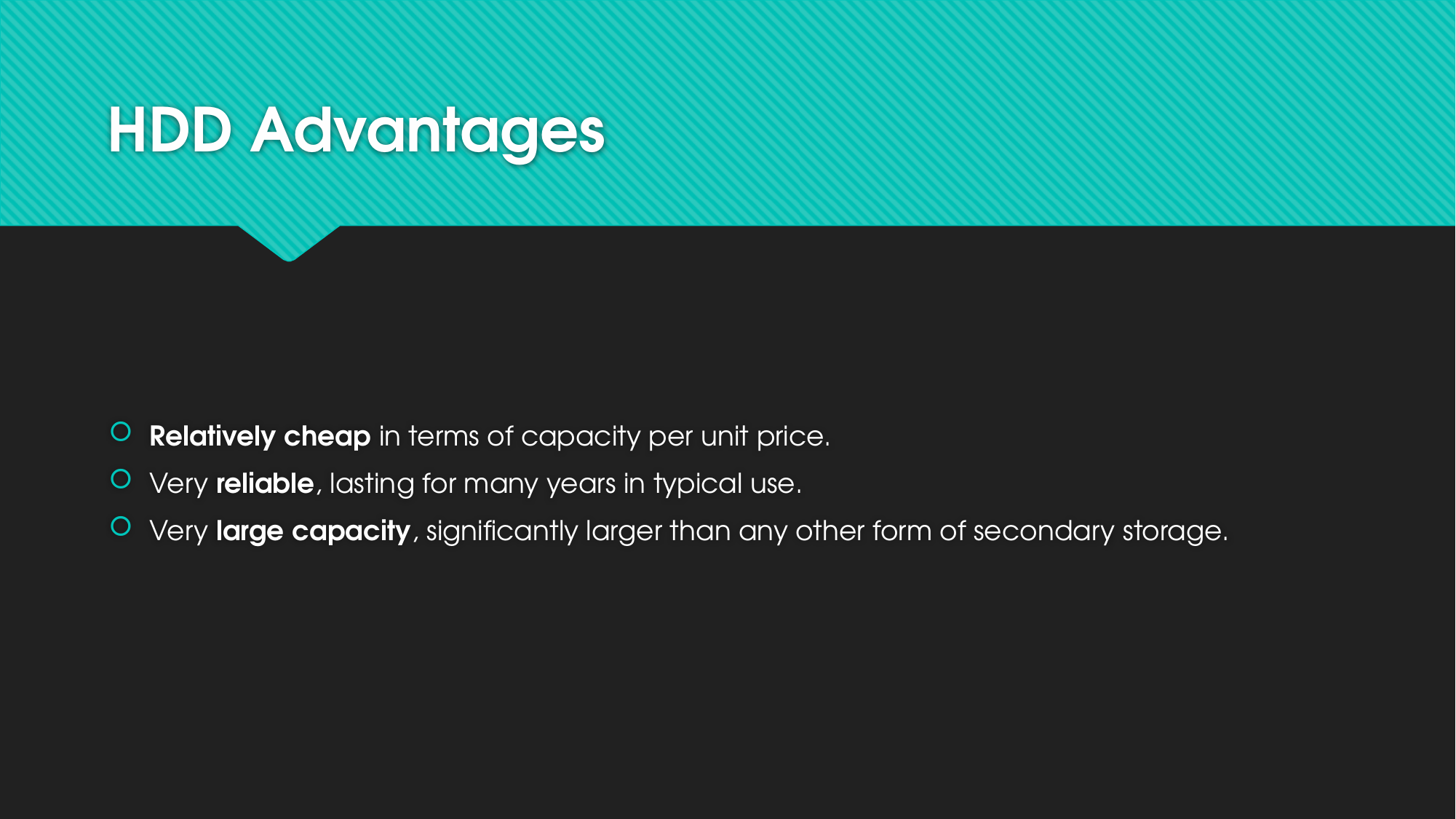

# HDD Advantages
Relatively cheap in terms of capacity per unit price.
Very reliable, lasting for many years in typical use.
Very large capacity, significantly larger than any other form of secondary storage.